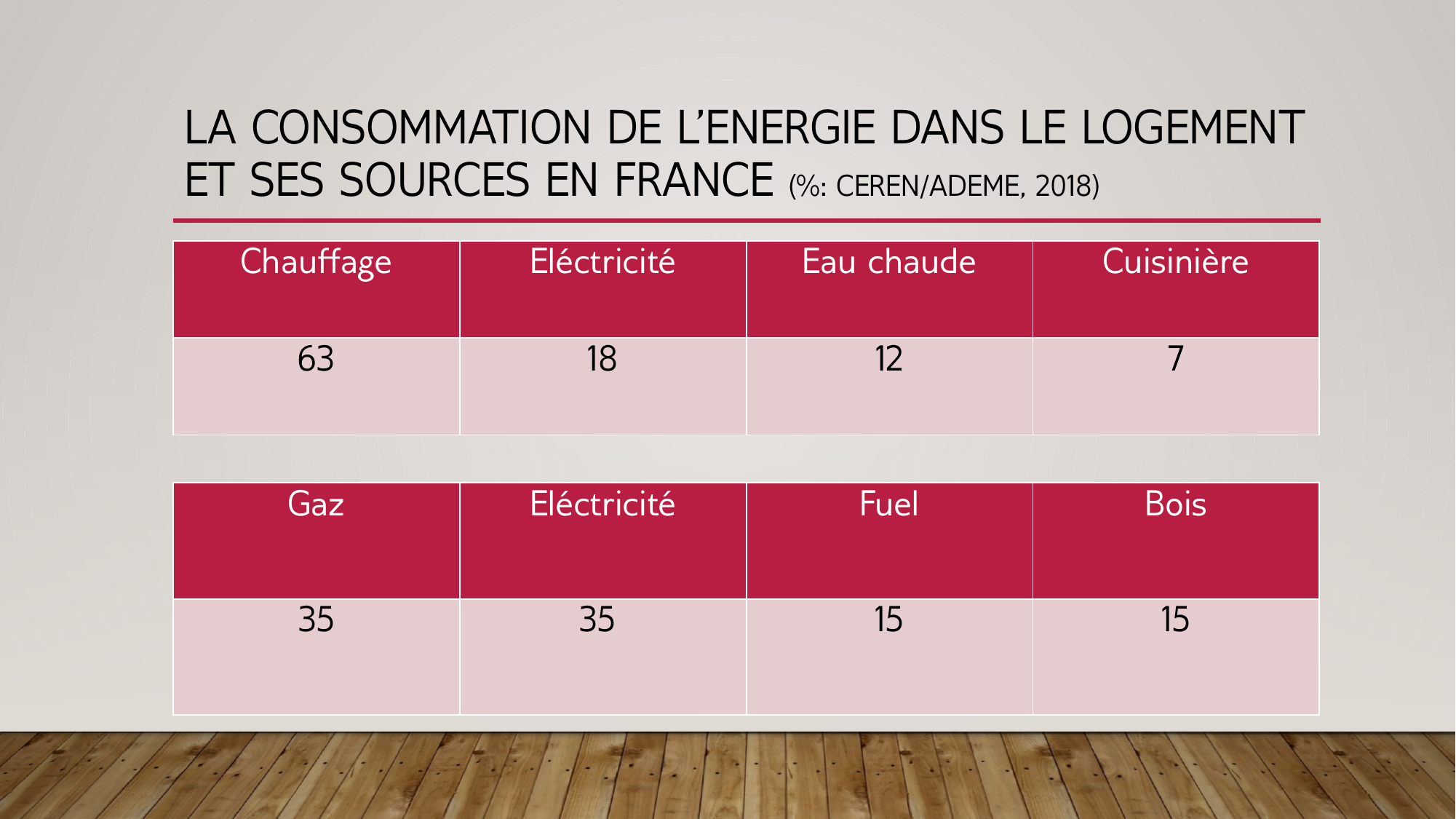

# La consommation de l’energie dans le logement et ses sources en France (%: CEREN/ADEME, 2018)
| Chauffage | Eléctricité | Eau chaude | Cuisinière |
| --- | --- | --- | --- |
| 63 | 18 | 12 | 7 |
| Gaz | Eléctricité | Fuel | Bois |
| --- | --- | --- | --- |
| 35 | 35 | 15 | 15 |